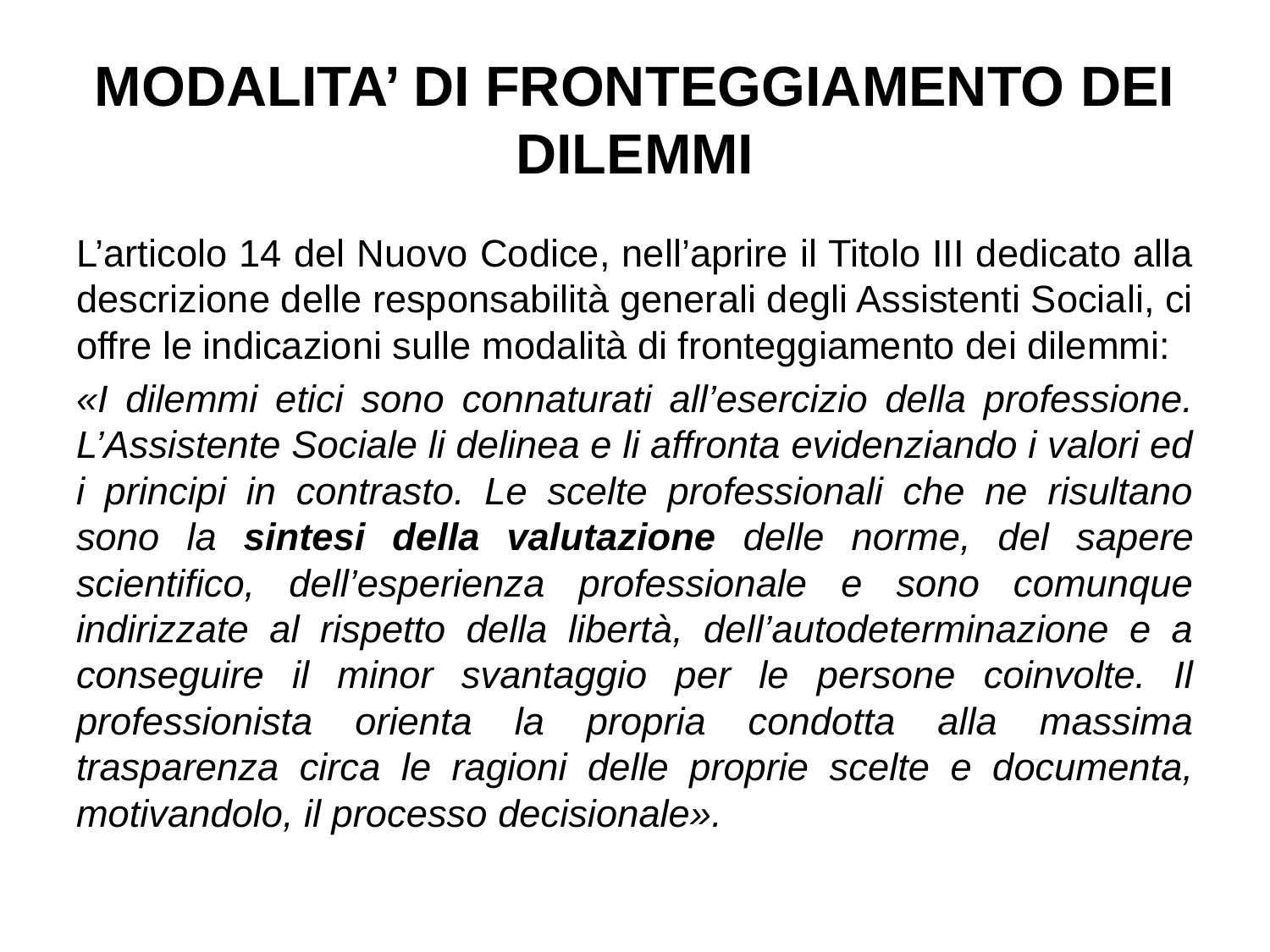

# MODALITA’ DI FRONTEGGIAMENTO DEI DILEMMI
L’articolo 14 del Nuovo Codice, nell’aprire il Titolo III dedicato alla descrizione delle responsabilità generali degli Assistenti Sociali, ci offre le indicazioni sulle modalità di fronteggiamento dei dilemmi:
«I dilemmi etici sono connaturati all’esercizio della professione. L’Assistente Sociale li delinea e li affronta evidenziando i valori ed i principi in contrasto. Le scelte professionali che ne risultano sono la sintesi della valutazione delle norme, del sapere scientifico, dell’esperienza professionale e sono comunque indirizzate al rispetto della libertà, dell’autodeterminazione e a conseguire il minor svantaggio per le persone coinvolte. Il professionista orienta la propria condotta alla massima trasparenza circa le ragioni delle proprie scelte e documenta, motivandolo, il processo decisionale».